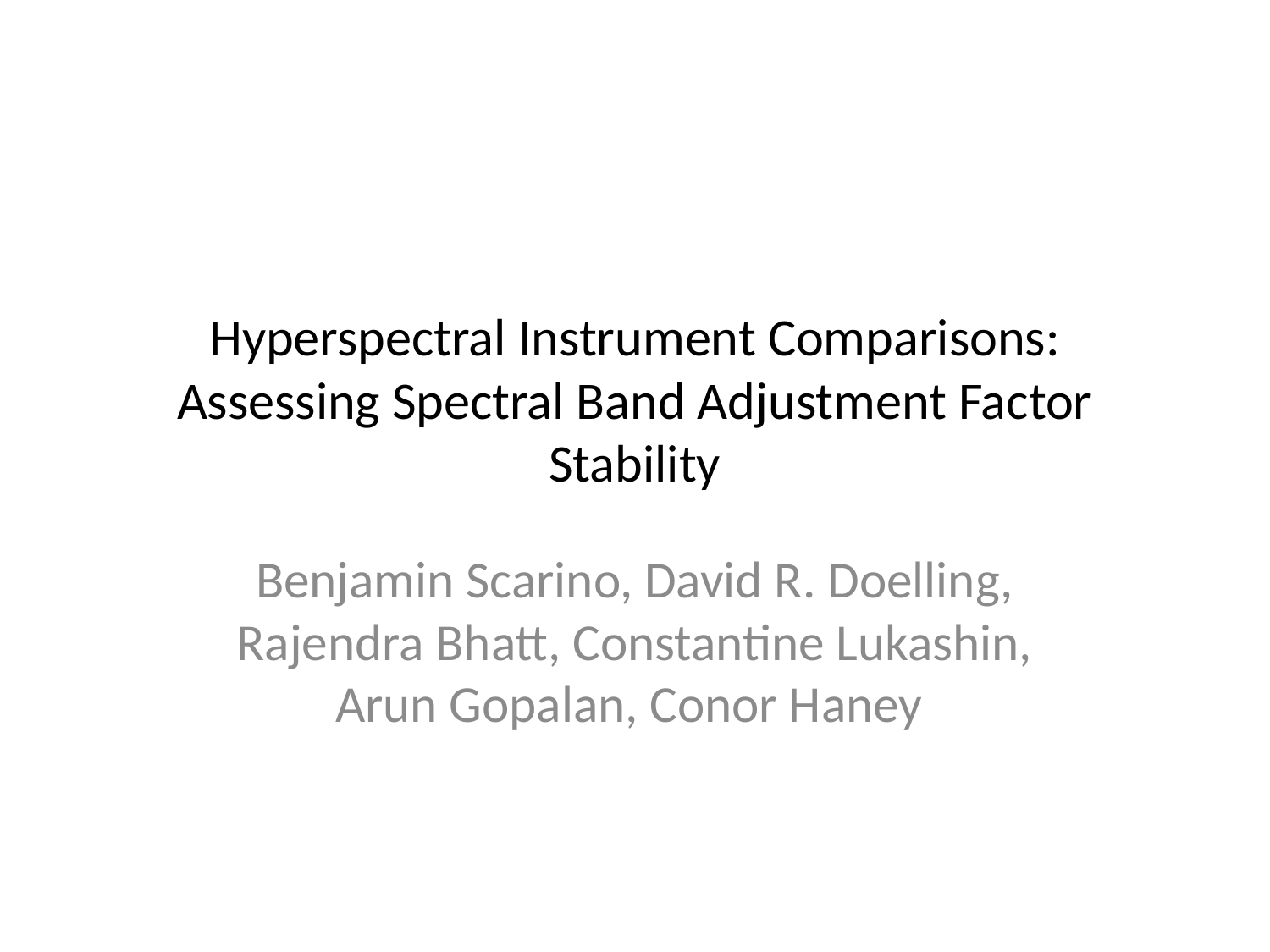

# Hyperspectral Instrument Comparisons: Assessing Spectral Band Adjustment Factor Stability
Benjamin Scarino, David R. Doelling, Rajendra Bhatt, Constantine Lukashin, Arun Gopalan, Conor Haney